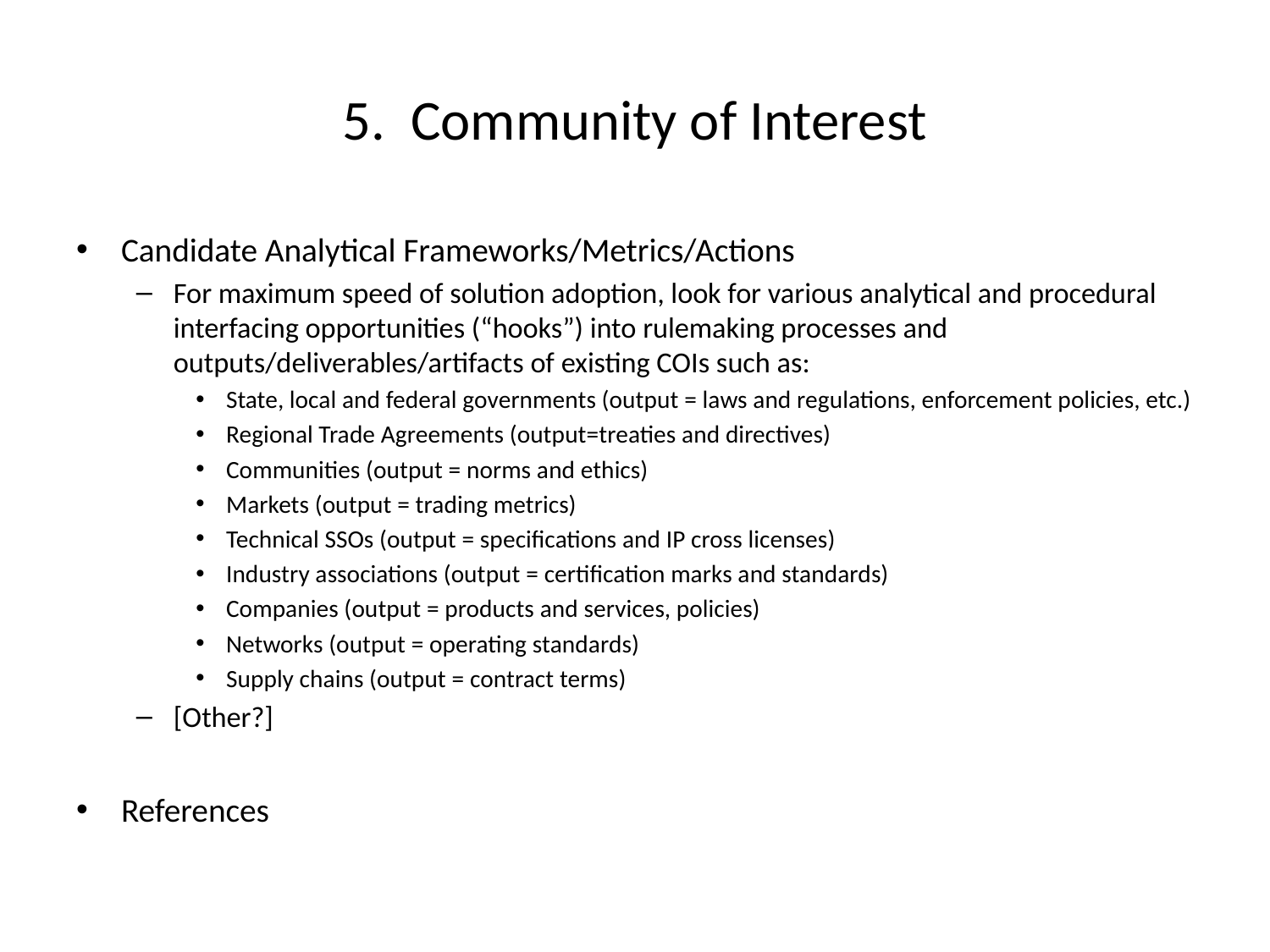

# 5.  Community of Interest
Candidate Analytical Frameworks/Metrics/Actions
For maximum speed of solution adoption, look for various analytical and procedural interfacing opportunities (“hooks”) into rulemaking processes and outputs/deliverables/artifacts of existing COIs such as:
State, local and federal governments (output = laws and regulations, enforcement policies, etc.)
Regional Trade Agreements (output=treaties and directives)
Communities (output = norms and ethics)
Markets (output = trading metrics)
Technical SSOs (output = specifications and IP cross licenses)
Industry associations (output = certification marks and standards)
Companies (output = products and services, policies)
Networks (output = operating standards)
Supply chains (output = contract terms)
[Other?]

References